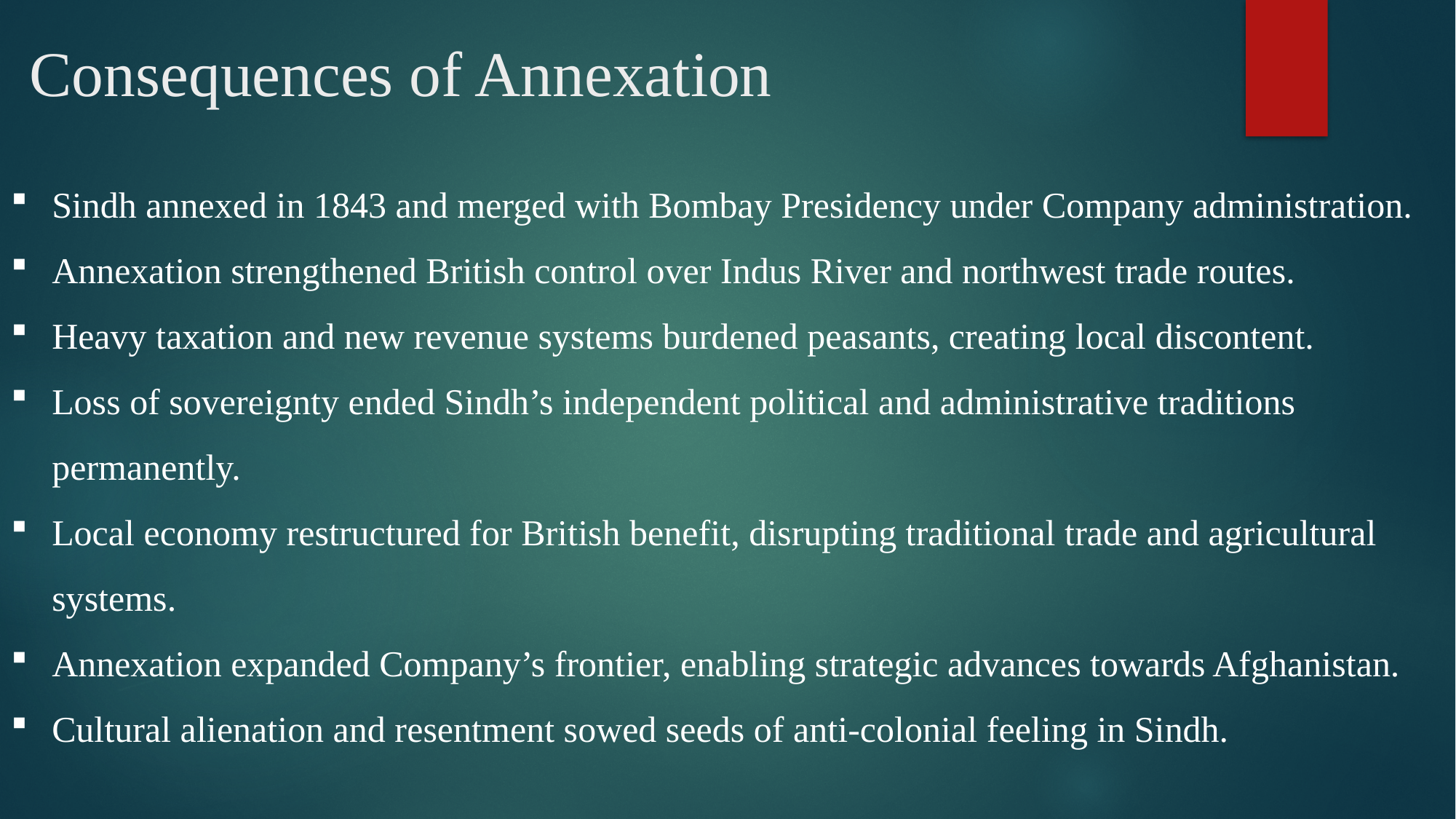

# Consequences of Annexation
Sindh annexed in 1843 and merged with Bombay Presidency under Company administration.
Annexation strengthened British control over Indus River and northwest trade routes.
Heavy taxation and new revenue systems burdened peasants, creating local discontent.
Loss of sovereignty ended Sindh’s independent political and administrative traditions permanently.
Local economy restructured for British benefit, disrupting traditional trade and agricultural systems.
Annexation expanded Company’s frontier, enabling strategic advances towards Afghanistan.
Cultural alienation and resentment sowed seeds of anti-colonial feeling in Sindh.